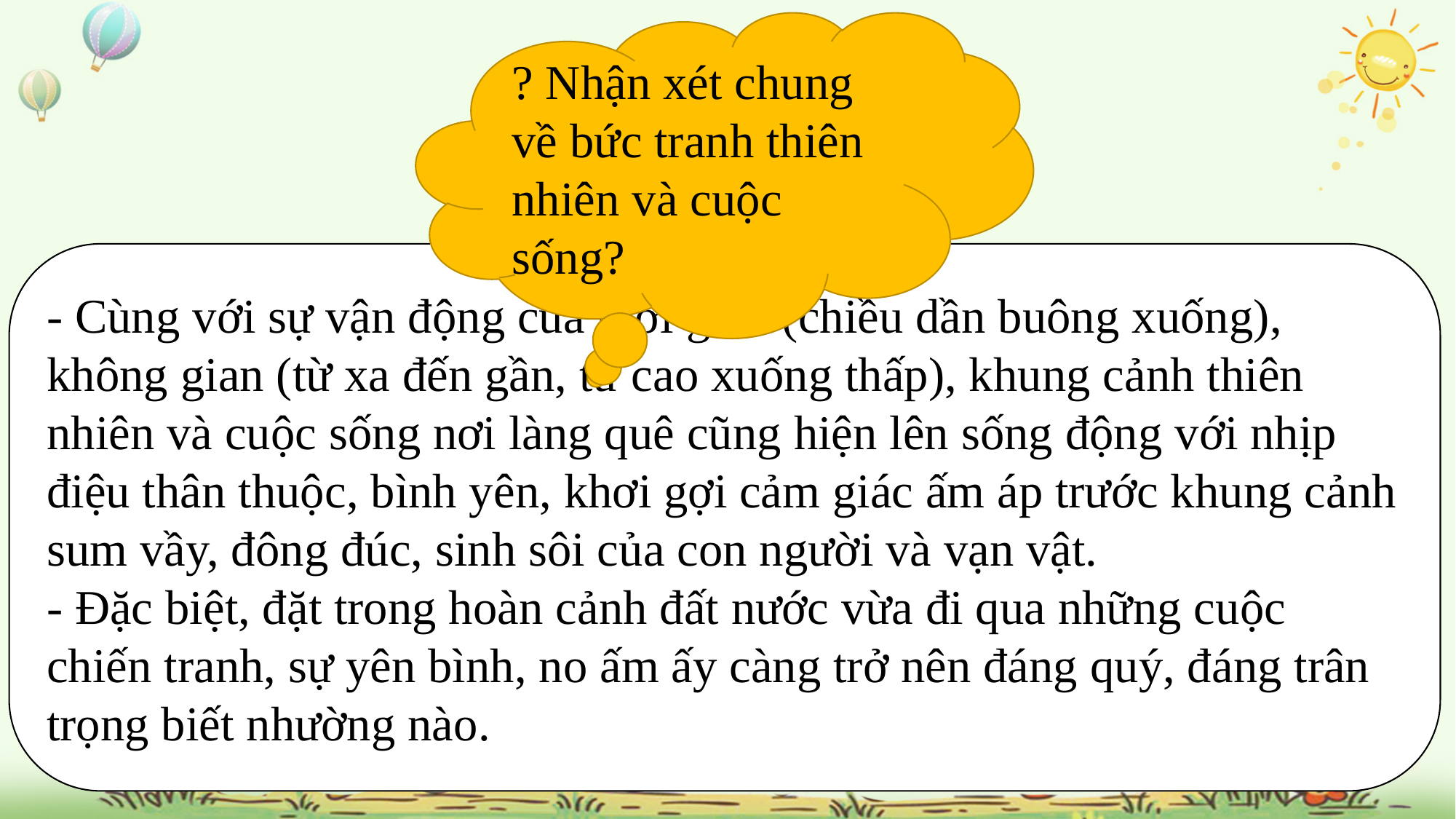

? Nhận xét chung về bức tranh thiên nhiên và cuộc sống?
- Cùng với sự vận động của thời gian (chiều dần buông xuống), không gian (từ xa đến gần, từ cao xuống thấp), khung cảnh thiên nhiên và cuộc sống nơi làng quê cũng hiện lên sống động với nhịp điệu thân thuộc, bình yên, khơi gợi cảm giác ấm áp trước khung cảnh sum vầy, đông đúc, sinh sôi của con người và vạn vật.
- Đặc biệt, đặt trong hoàn cảnh đất nước vừa đi qua những cuộc chiến tranh, sự yên bình, no ấm ấy càng trở nên đáng quý, đáng trân trọng biết nhường nào.